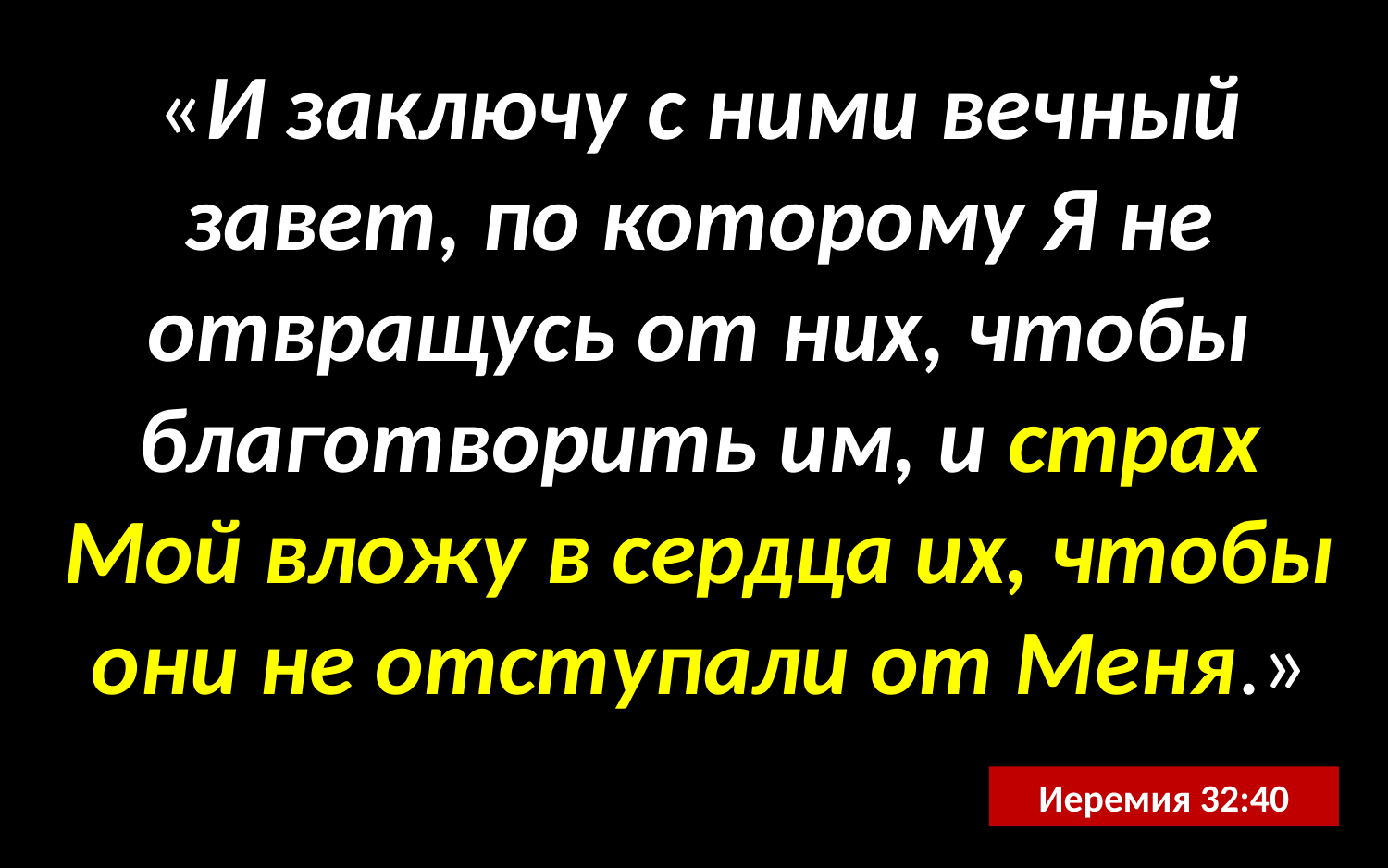

«И заключу с ними вечный завет, по которому Я не отвращусь от них, чтобы благотворить им, и страх Мой вложу в сердца их, чтобы они не отступали от Меня.»
Иеремия 32:40